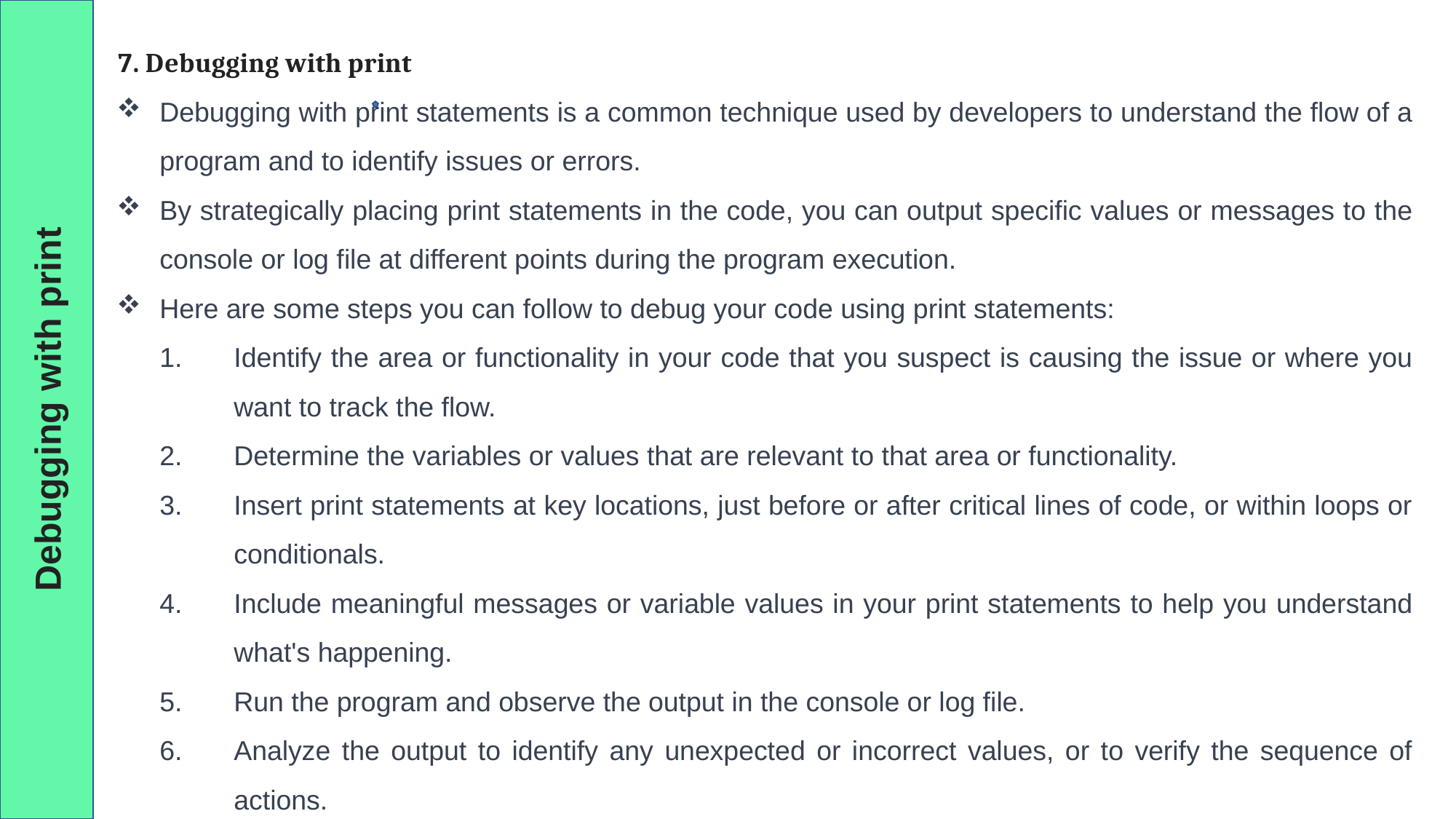

Debugging with print
7. Debugging with print
Debugging with print statements is a common technique used by developers to understand the flow of a program and to identify issues or errors.
By strategically placing print statements in the code, you can output specific values or messages to the console or log file at different points during the program execution.
Here are some steps you can follow to debug your code using print statements:
Identify the area or functionality in your code that you suspect is causing the issue or where you want to track the flow.
Determine the variables or values that are relevant to that area or functionality.
Insert print statements at key locations, just before or after critical lines of code, or within loops or conditionals.
Include meaningful messages or variable values in your print statements to help you understand what's happening.
Run the program and observe the output in the console or log file.
Analyze the output to identify any unexpected or incorrect values, or to verify the sequence of actions.
Adjust the placement or content of your print statements as needed to get a clearer picture of the problem.
Repeat steps 5 to 7 until you have pinpointed the issue or resolved the problem.
Here's an example to illustrate how print statements can be used for debugging: